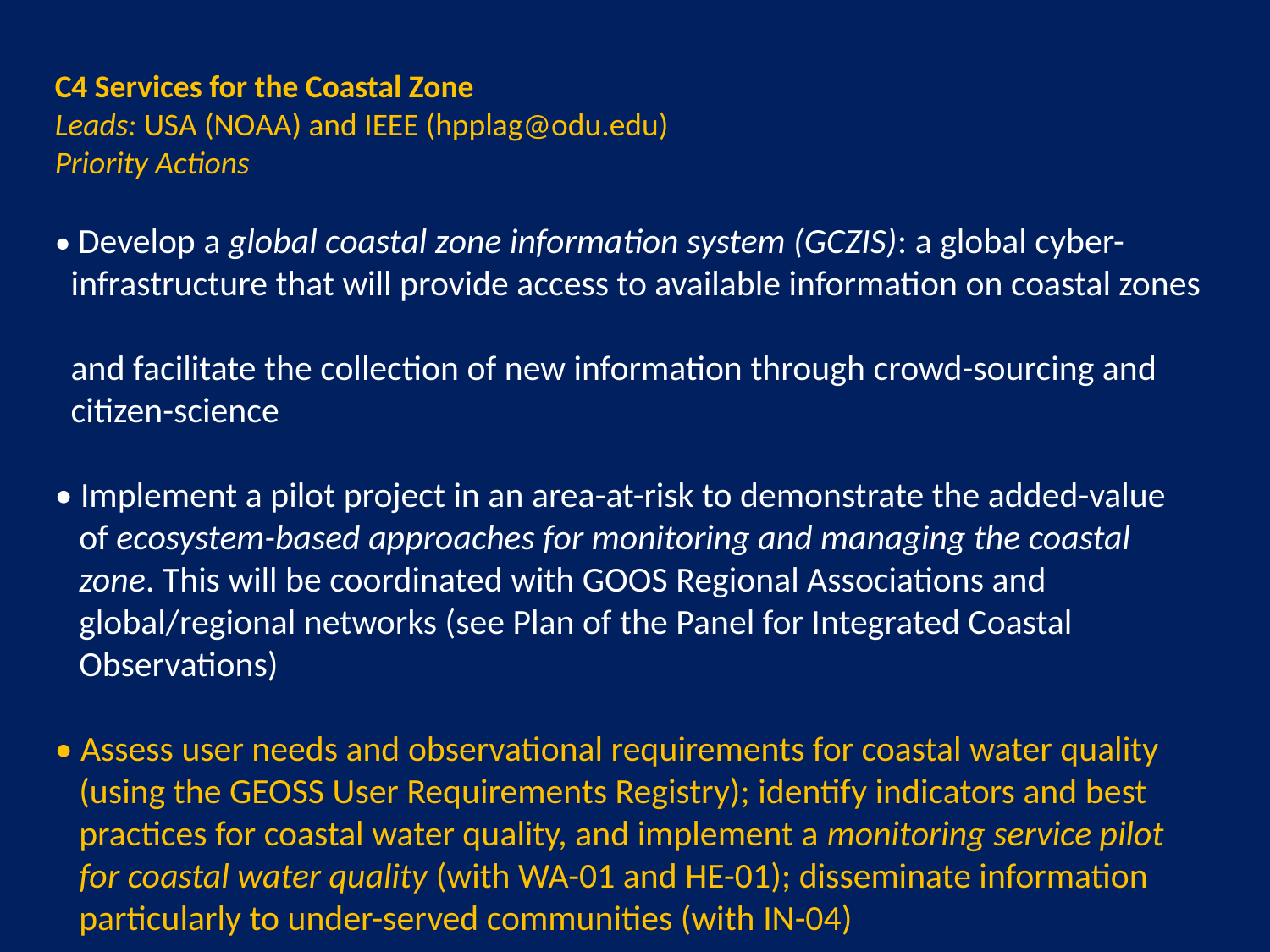

C4 Services for the Coastal Zone
Leads: USA (NOAA) and IEEE (hpplag@odu.edu)
Priority Actions

• Develop a global coastal zone information system (GCZIS): a global cyber-
  infrastructure that will provide access to available information on coastal zones
  and facilitate the collection of new information through crowd-sourcing and
  citizen-science

• Implement a pilot project in an area-at-risk to demonstrate the added-value
   of ecosystem-based approaches for monitoring and managing the coastal
   zone. This will be coordinated with GOOS Regional Associations and
   global/regional networks (see Plan of the Panel for Integrated Coastal
   Observations)

• Assess user needs and observational requirements for coastal water quality
   (using the GEOSS User Requirements Registry); identify indicators and best
   practices for coastal water quality, and implement a monitoring service pilot
   for coastal water quality (with WA-01 and HE-01); disseminate information
   particularly to under-served communities (with IN-04)